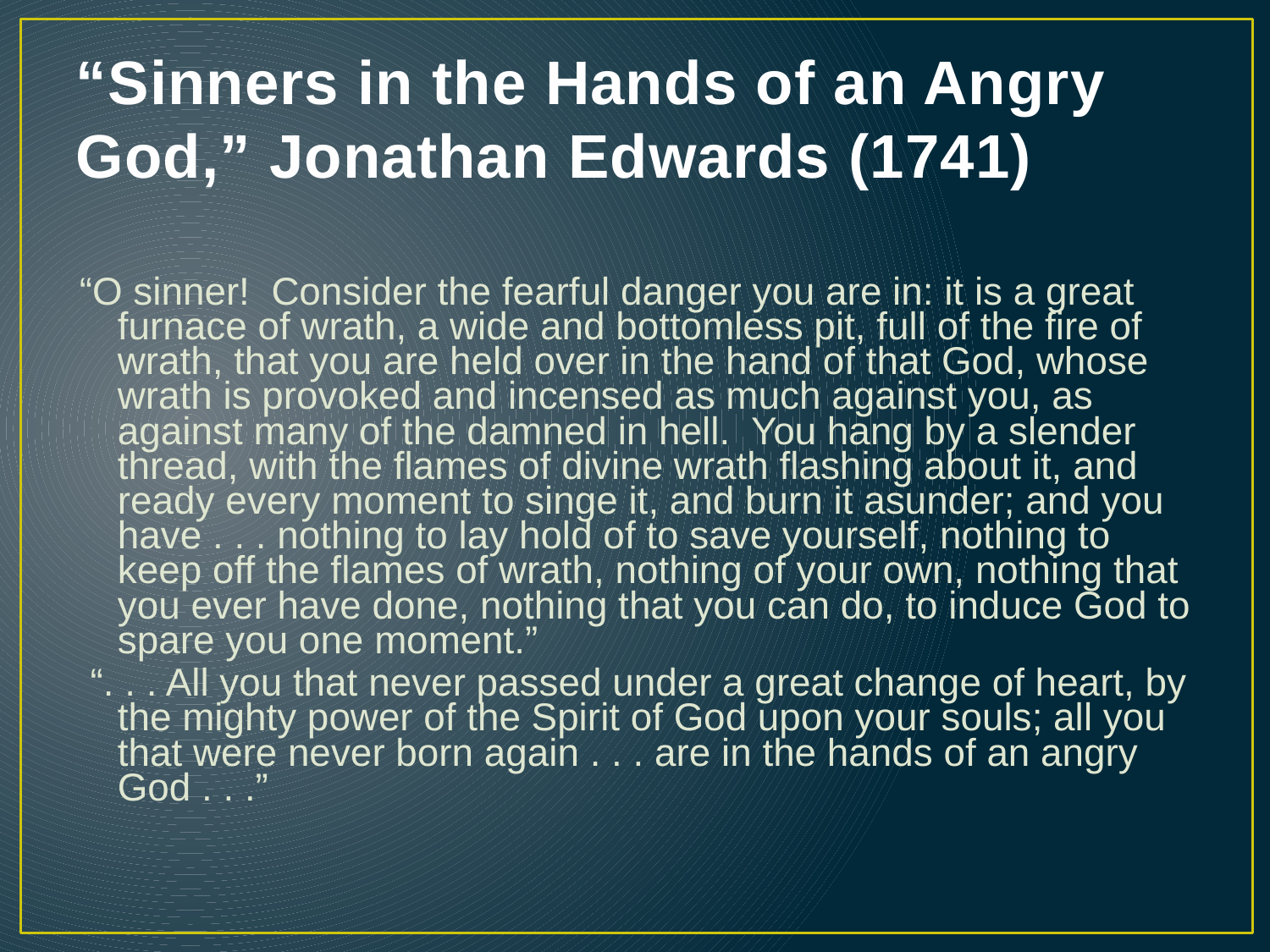

# “Sinners in the Hands of an Angry God,” Jonathan Edwards (1741)
“O sinner!  Consider the fearful danger you are in: it is a great furnace of wrath, a wide and bottomless pit, full of the fire of wrath, that you are held over in the hand of that God, whose wrath is provoked and incensed as much against you, as against many of the damned in hell.  You hang by a slender thread, with the flames of divine wrath flashing about it, and ready every moment to singe it, and burn it asunder; and you have . . . nothing to lay hold of to save yourself, nothing to keep off the flames of wrath, nothing of your own, nothing that you ever have done, nothing that you can do, to induce God to spare you one moment.”
 “. . . All you that never passed under a great change of heart, by the mighty power of the Spirit of God upon your souls; all you that were never born again . . . are in the hands of an angry God . . .”